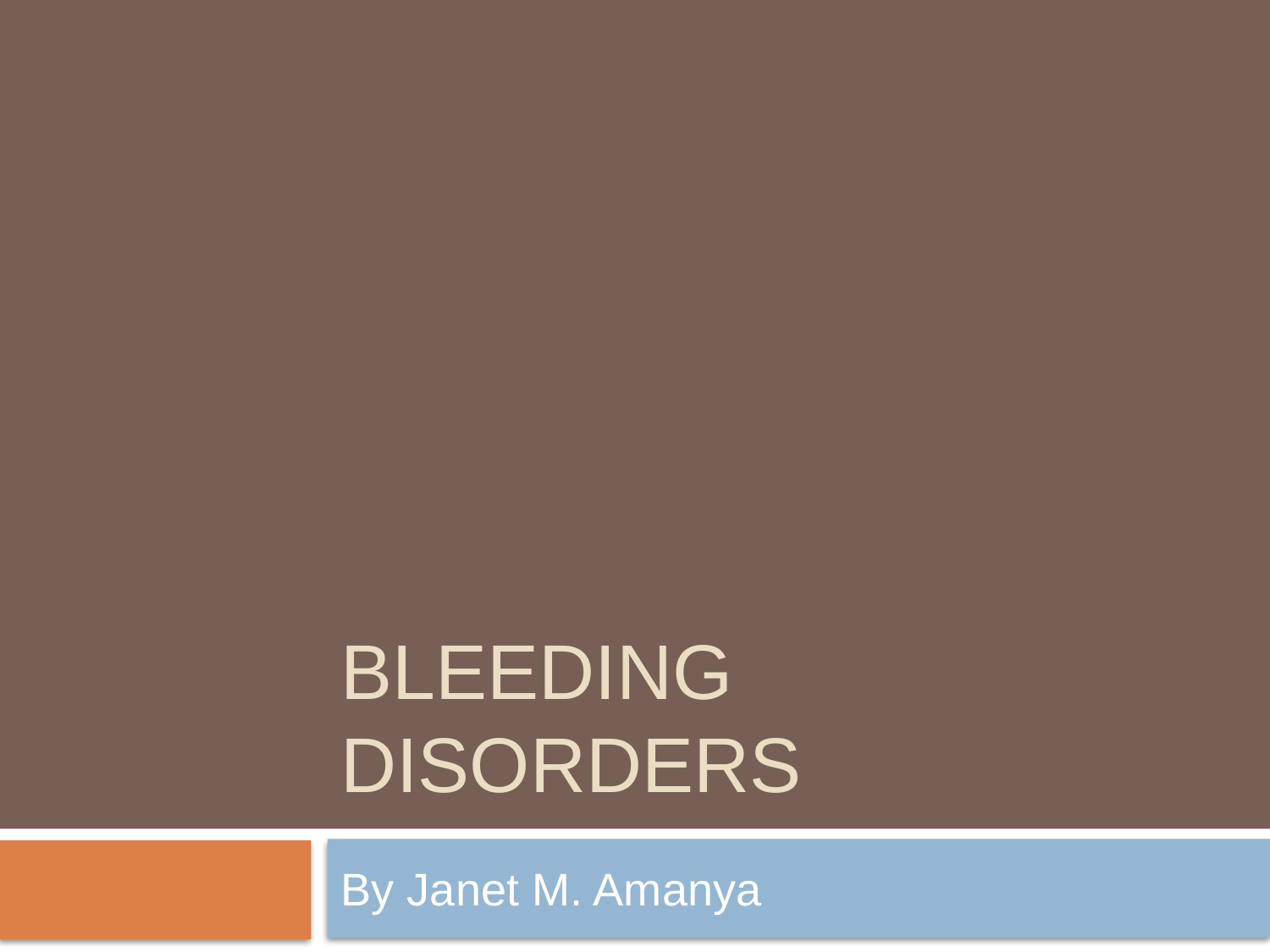

# Bleeding disorders
By Janet M. Amanya